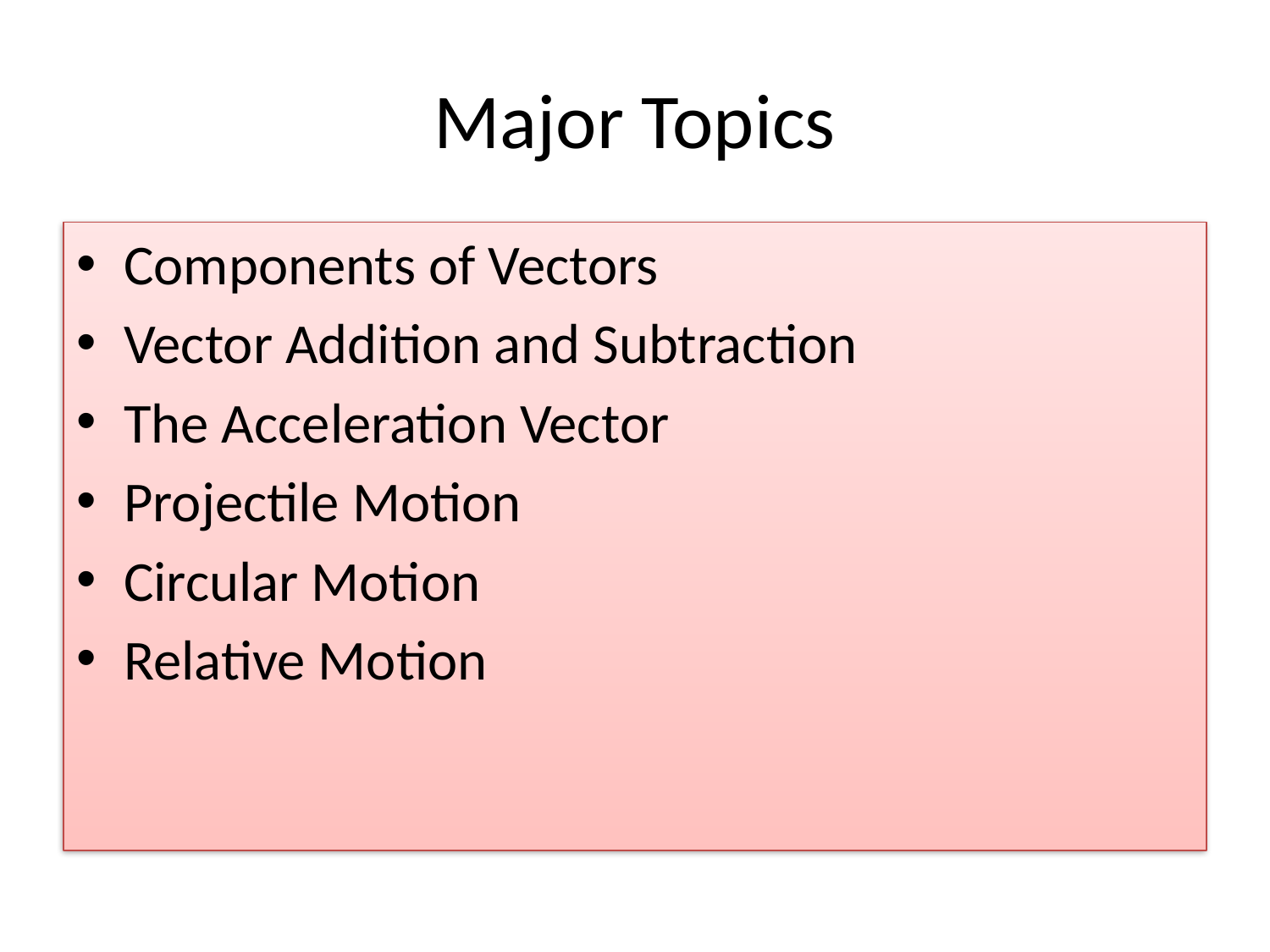

# Major Topics
Components of Vectors
Vector Addition and Subtraction
The Acceleration Vector
Projectile Motion
Circular Motion
Relative Motion